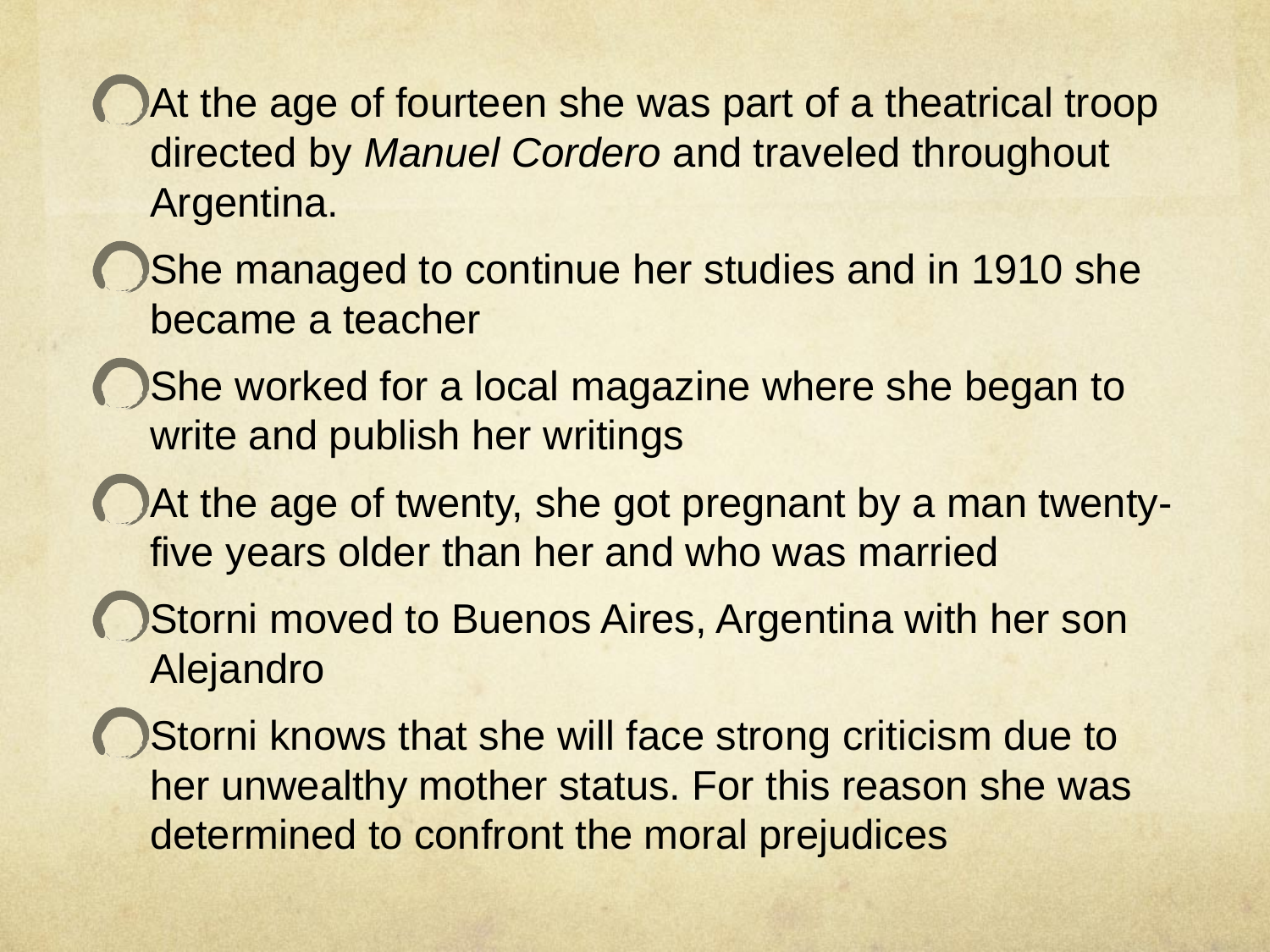

At the age of fourteen she was part of a theatrical troop directed by Manuel Cordero and traveled throughout Argentina.
She managed to continue her studies and in 1910 she became a teacher
She worked for a local magazine where she began to write and publish her writings
At the age of twenty, she got pregnant by a man twenty-five years older than her and who was married
Storni moved to Buenos Aires, Argentina with her son Alejandro
Storni knows that she will face strong criticism due to her unwealthy mother status. For this reason she was determined to confront the moral prejudices